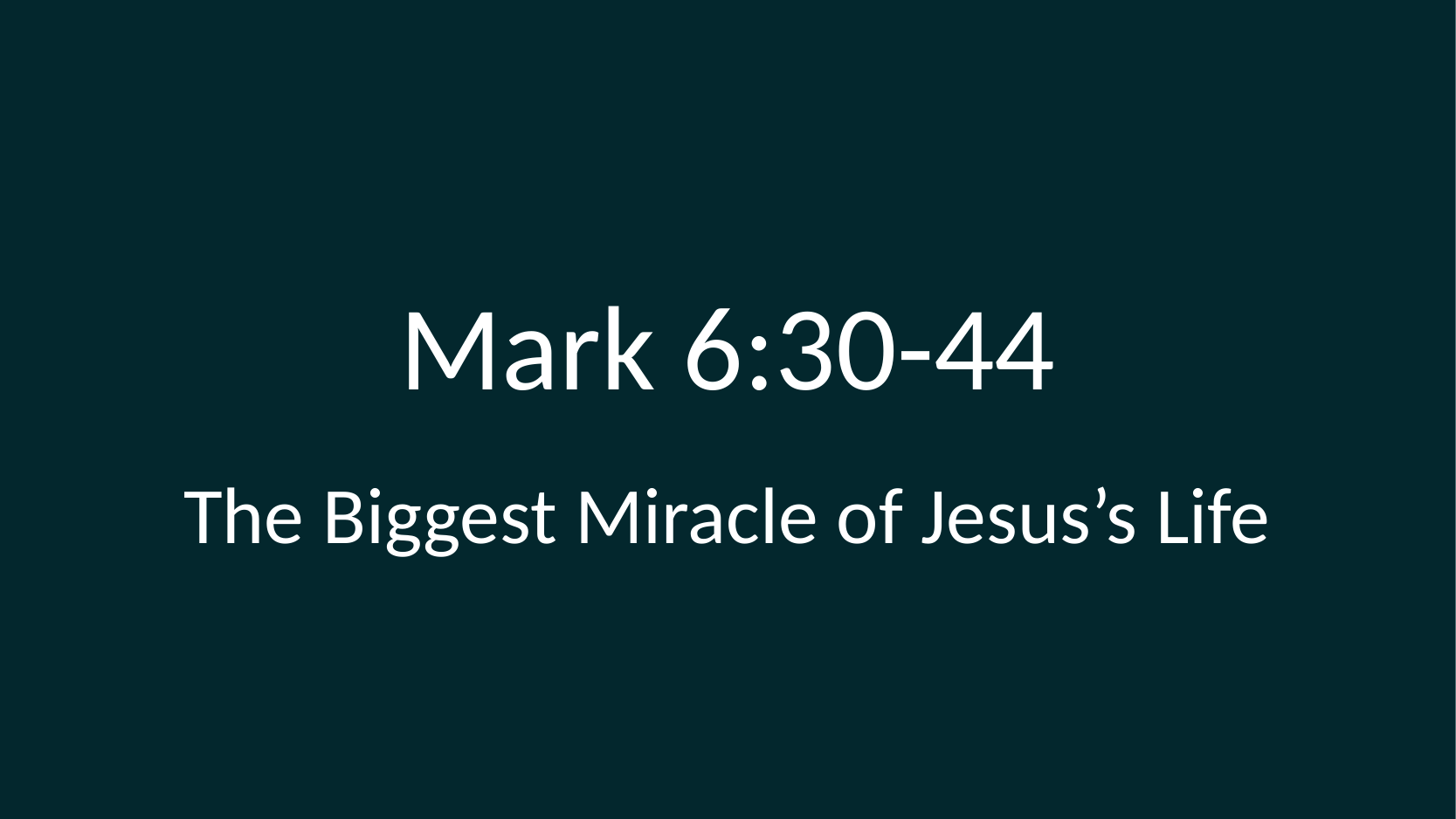

# Mark 6:30-44
The Biggest Miracle of Jesus’s Life